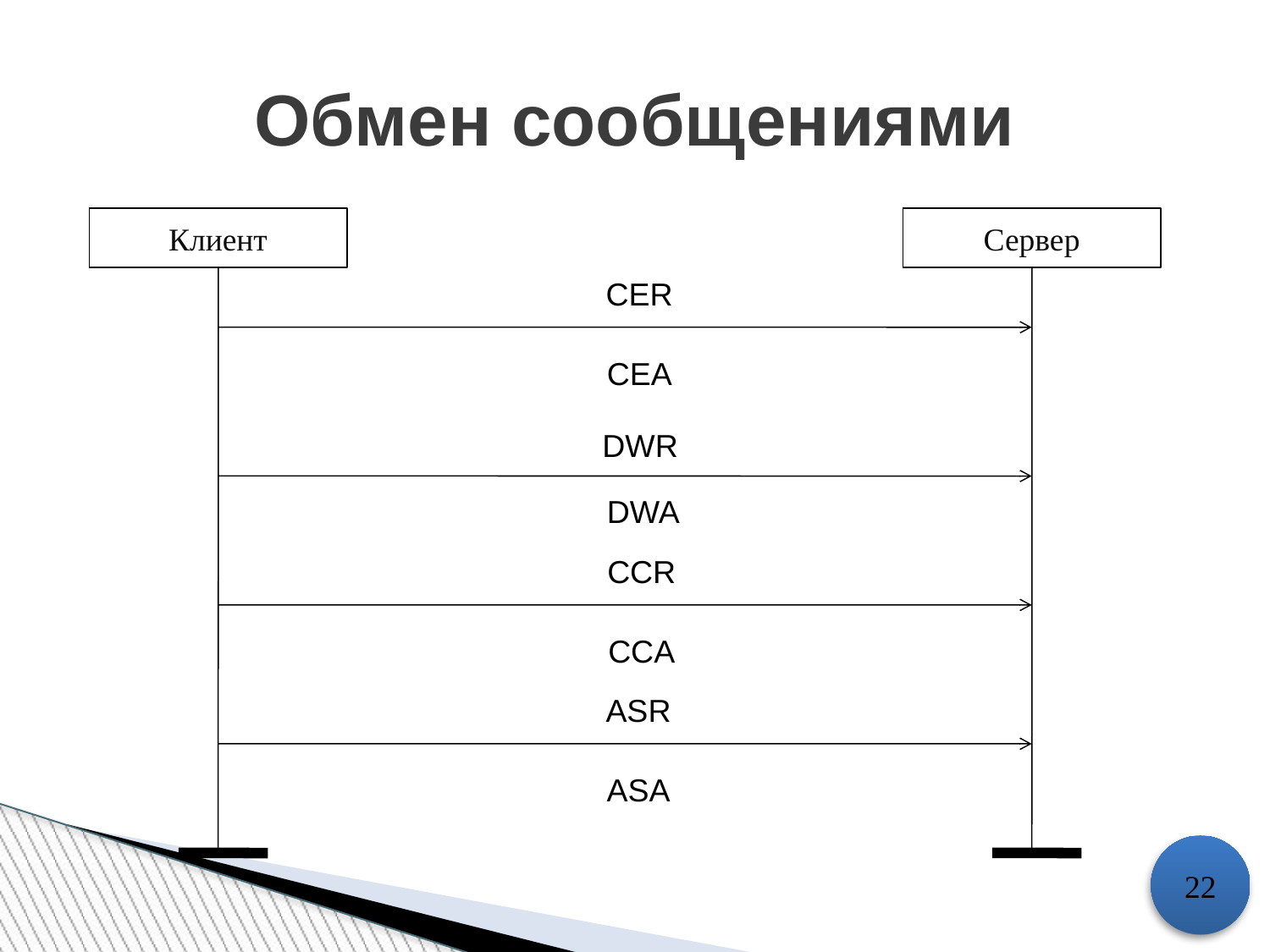

Обмен сообщениями
Клиент
Сервер

CER

CEA

DWR

DWA

CCR

CCA

ASR

ASA

22